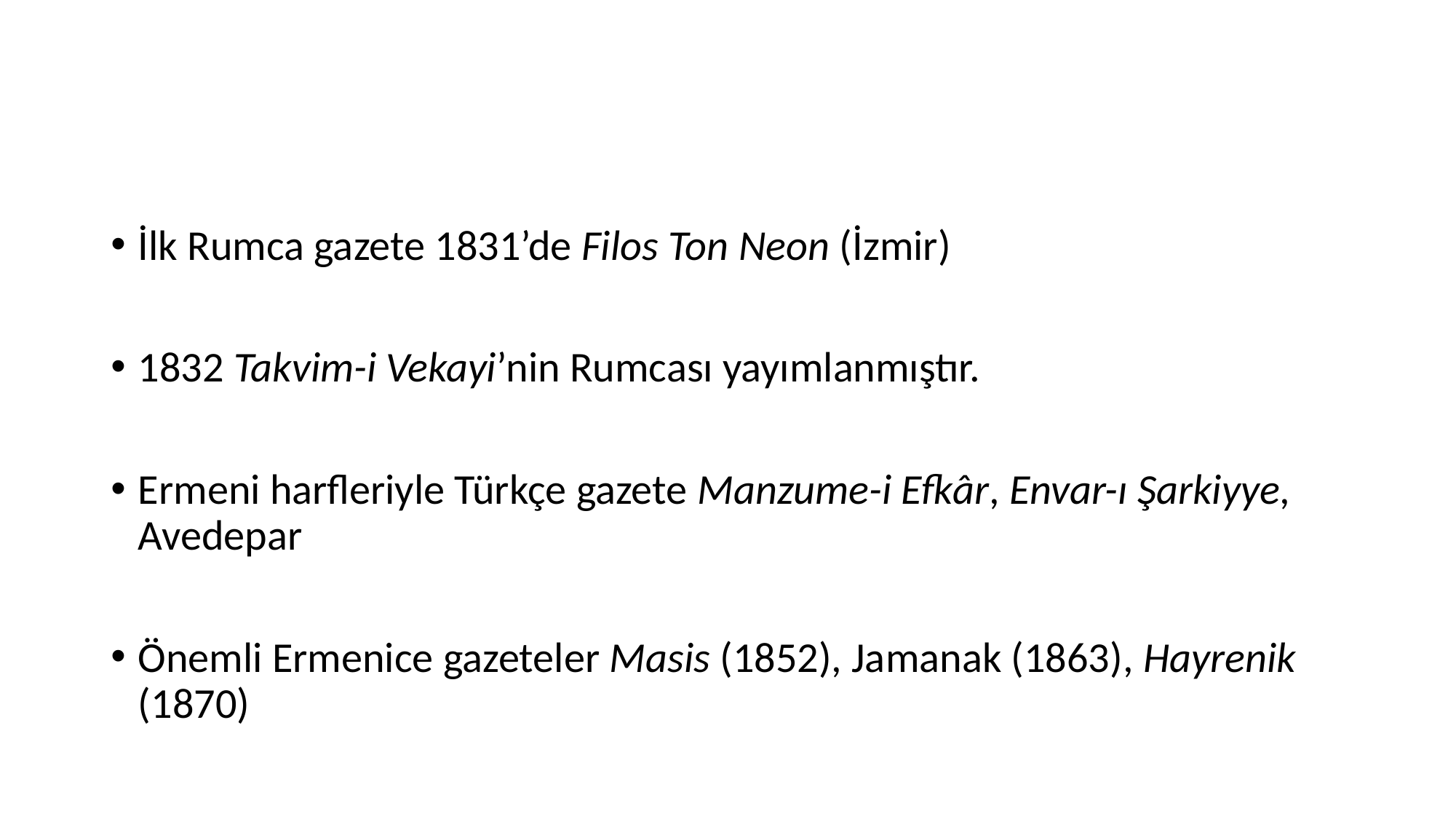

#
İlk Rumca gazete 1831’de Filos Ton Neon (İzmir)

1832 Takvim-i Vekayi’nin Rumcası yayımlanmıştır.

Ermeni harfleriyle Türkçe gazete Manzume-i Efkâr, Envar-ı Şarkiyye, Avedepar

Önemli Ermenice gazeteler Masis (1852), Jamanak (1863), Hayrenik (1870)